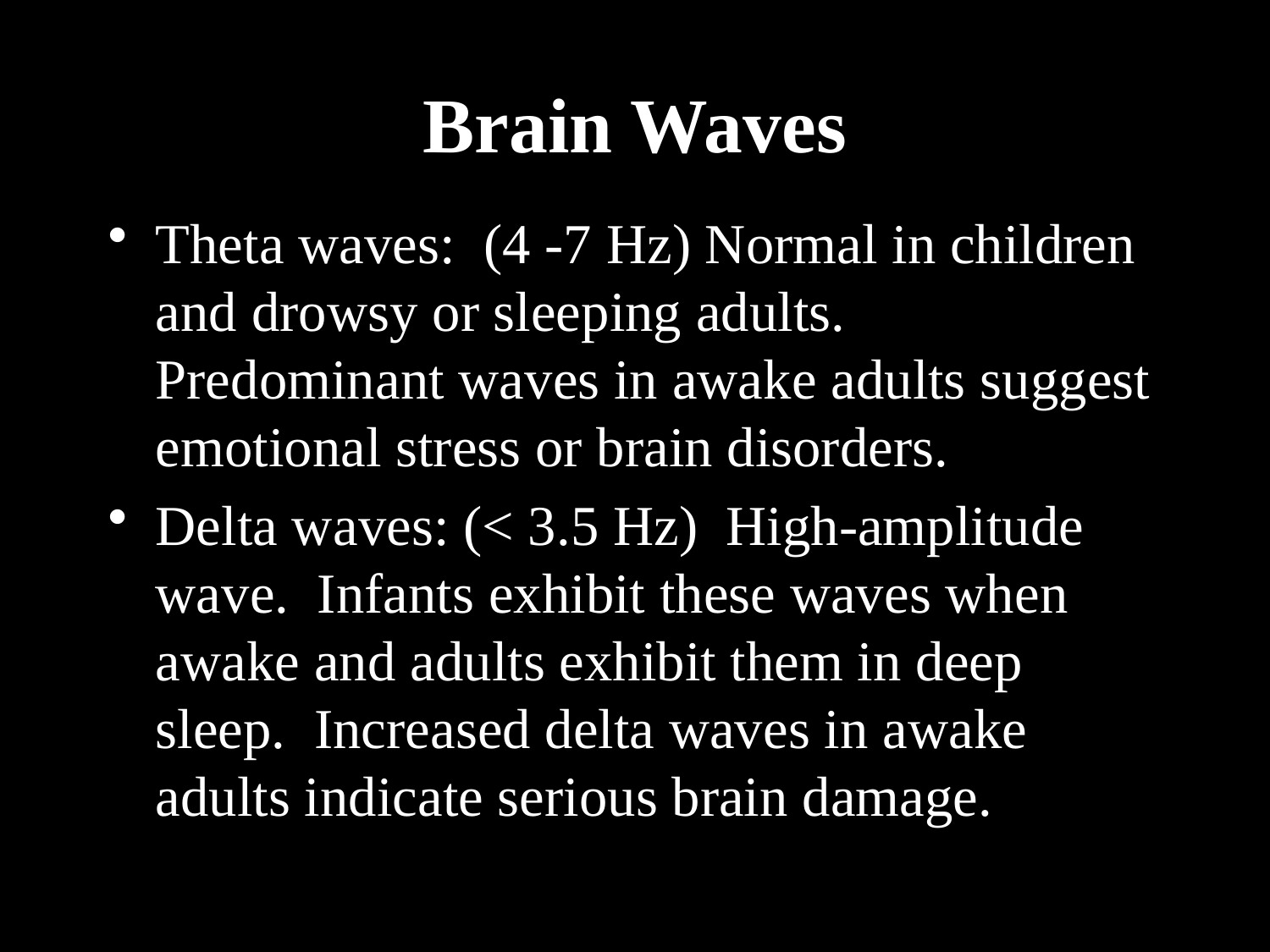

# Brain Waves
Theta waves:  (4 -7 Hz) Normal in children and drowsy or sleeping adults.  Predominant waves in awake adults suggest emotional stress or brain disorders.
Delta waves: (< 3.5 Hz)  High-amplitude wave.  Infants exhibit these waves when awake and adults exhibit them in deep sleep.  Increased delta waves in awake adults indicate serious brain damage.